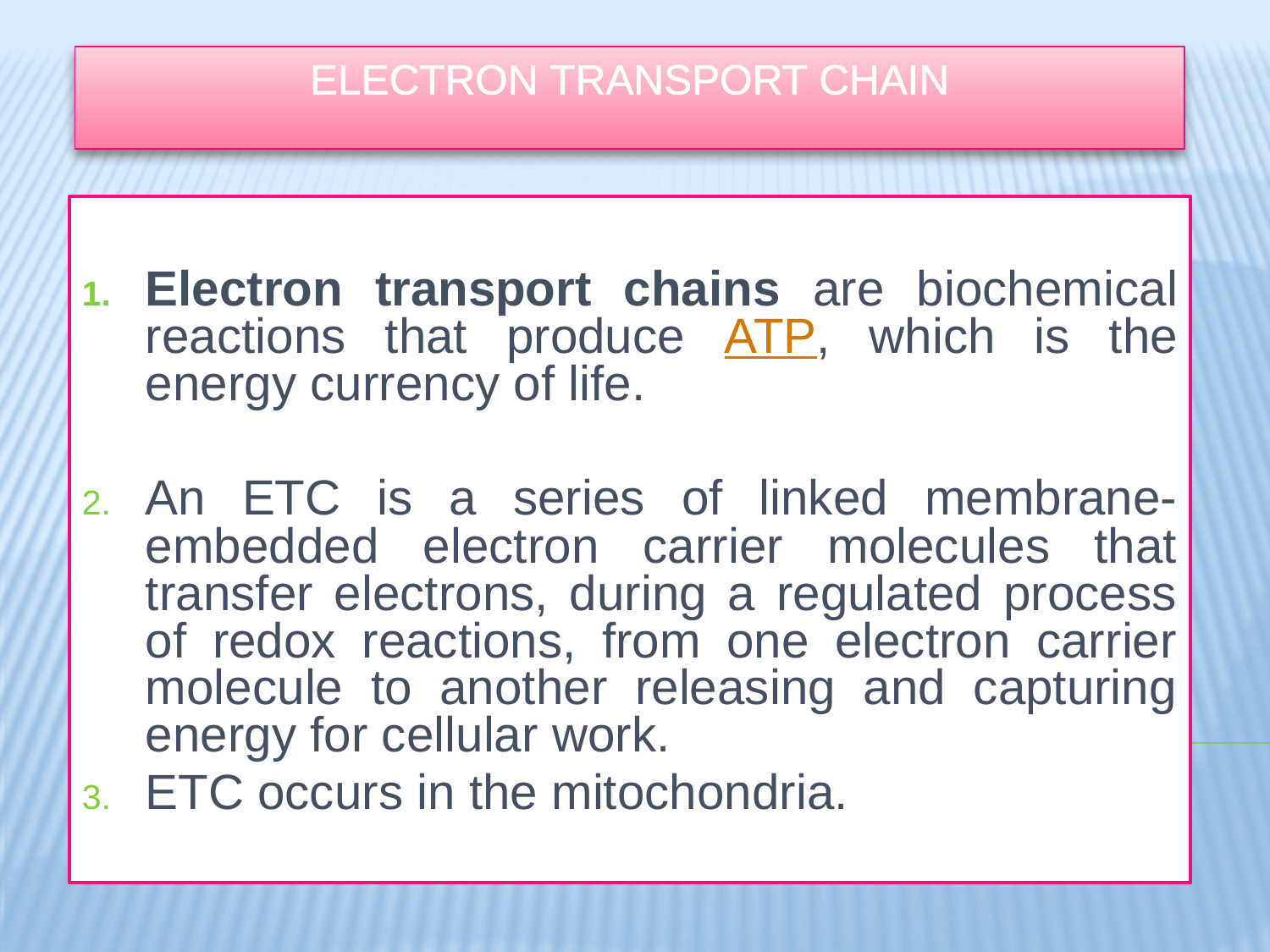

# ELECTRON TRANSPORT CHAIN
Electron transport chains are biochemical reactions that produce ATP, which is the energy currency of life.

An ETC is a series of linked membrane-embedded electron carrier molecules that transfer electrons, during a regulated process of redox reactions, from one electron carrier molecule to another releasing and capturing energy for cellular work.
ETC occurs in the mitochondria.